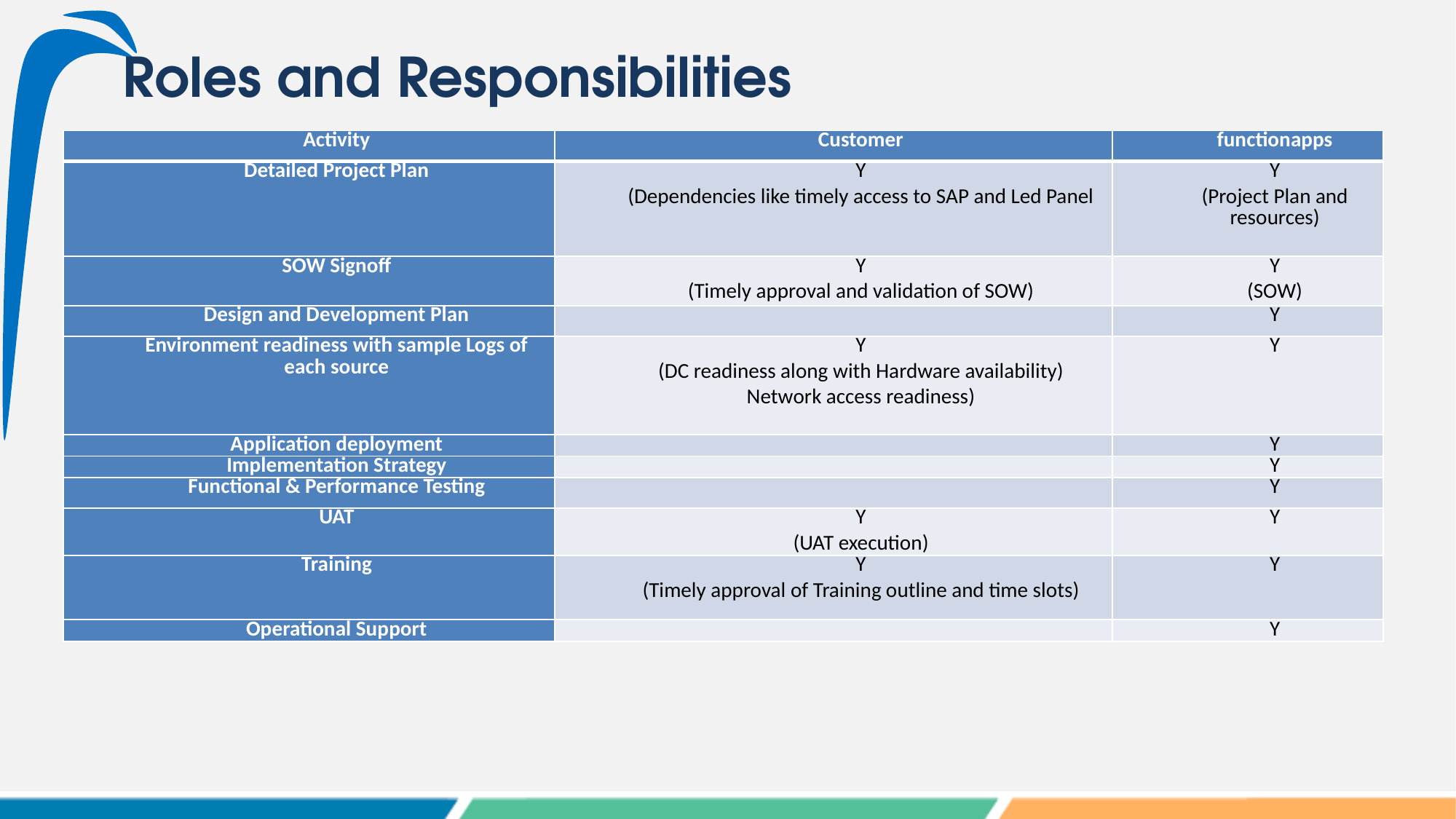

# Roles and Responsibilities
| Activity | Customer | functionapps |
| --- | --- | --- |
| Detailed Project Plan | Y (Dependencies like timely access to SAP and Led Panel | Y (Project Plan and resources) |
| SOW Signoff | Y (Timely approval and validation of SOW) | Y (SOW) |
| Design and Development Plan |  | Y |
| Environment readiness with sample Logs of each source | Y (DC readiness along with Hardware availability) Network access readiness) | Y |
| Application deployment |  | Y |
| Implementation Strategy |  | Y |
| Functional & Performance Testing |  | Y |
| UAT | Y (UAT execution) | Y |
| Training | Y (Timely approval of Training outline and time slots) | Y |
| Operational Support |  | Y |